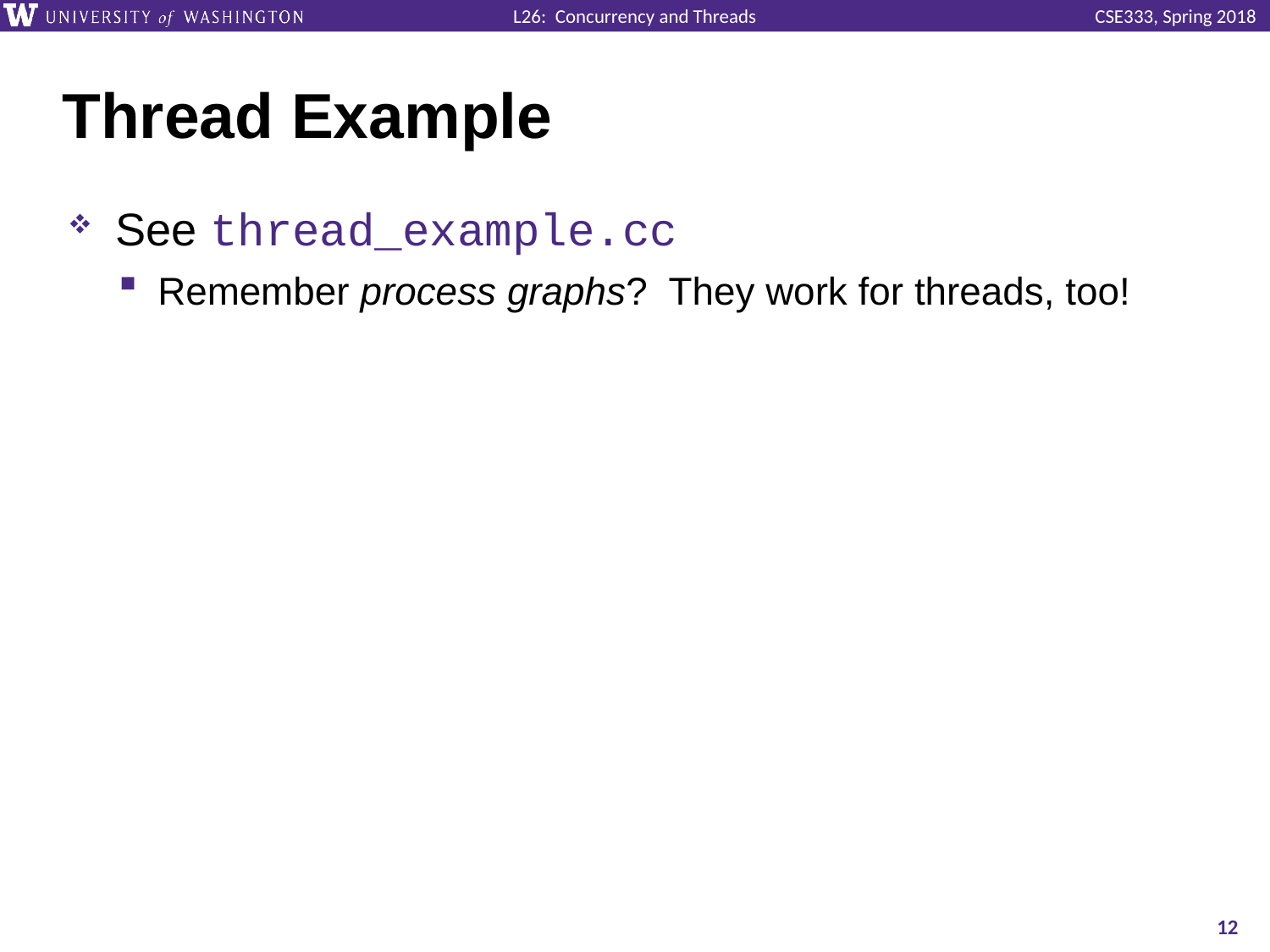

# Thread Example
See thread_example.cc
Remember process graphs?  They work for threads, too!

12